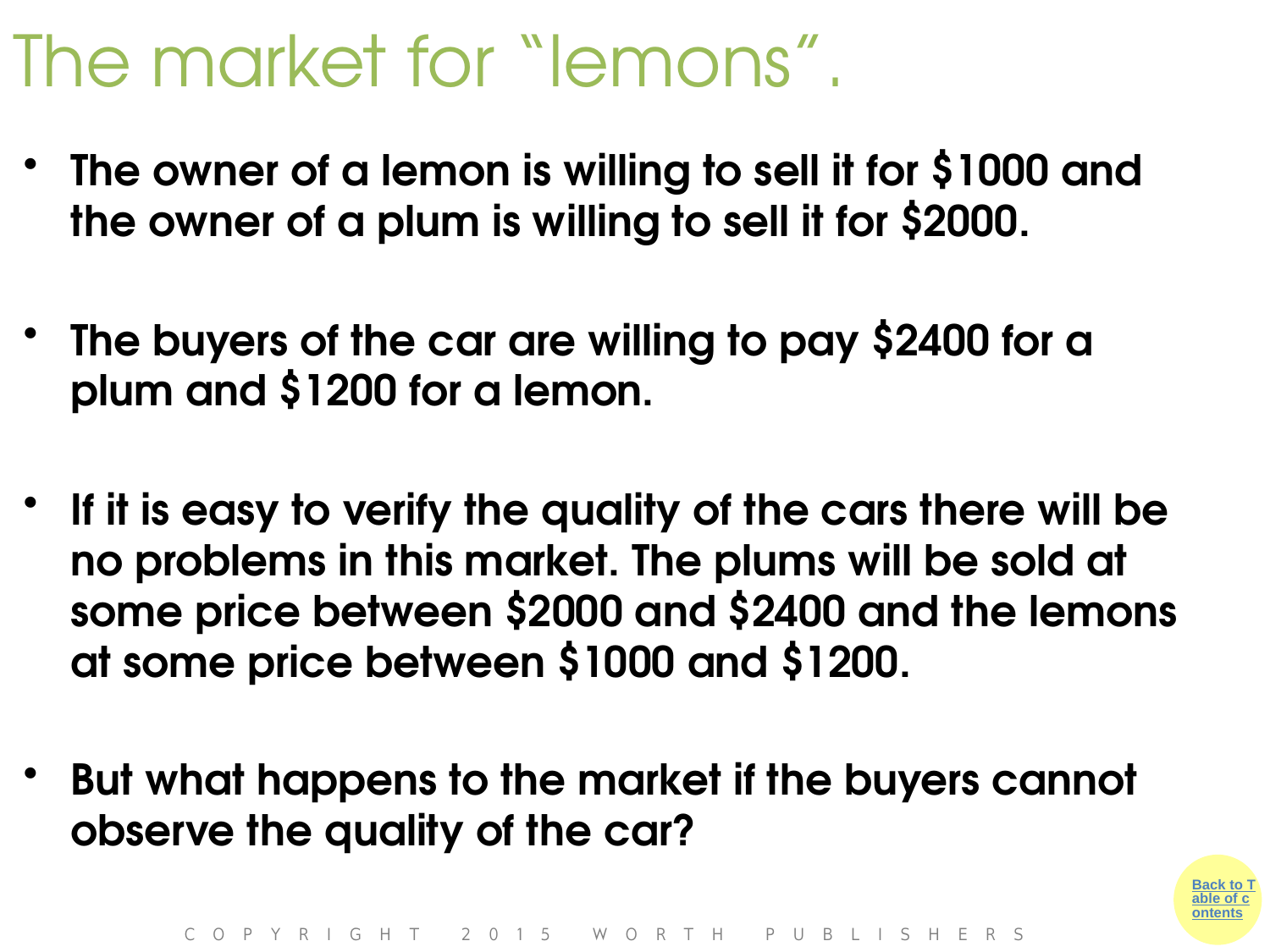

# The market for “lemons”.
The owner of a lemon is willing to sell it for $1000 and the owner of a plum is willing to sell it for $2000.

The buyers of the car are willing to pay $2400 for a plum and $1200 for a lemon.

If it is easy to verify the quality of the cars there will be no problems in this market. The plums will be sold at some price between $2000 and $2400 and the lemons at some price between $1000 and $1200.

But what happens to the market if the buyers cannot observe the quality of the car?

Copyright 2015 Worth Publishers